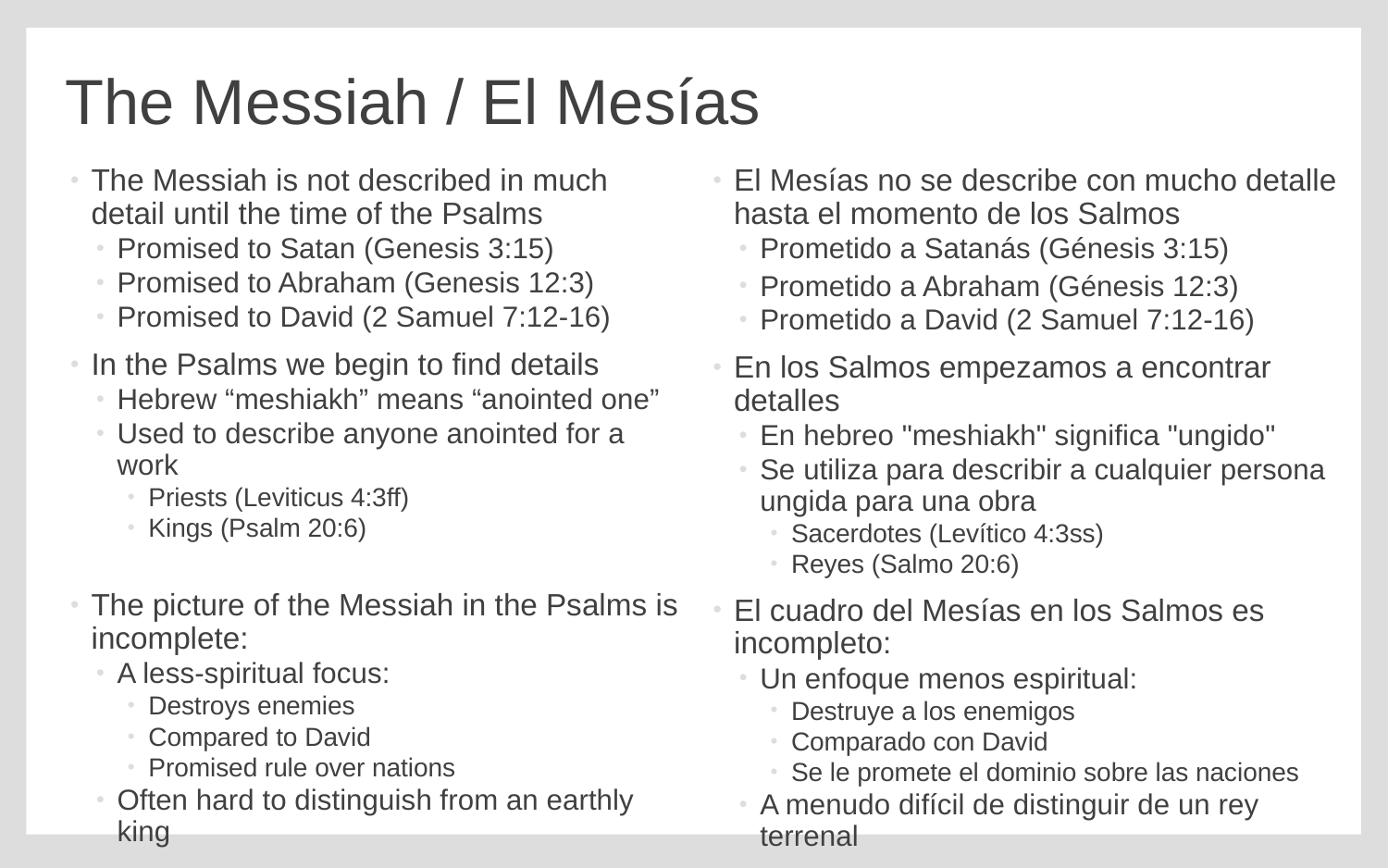

# The Messiah / El Mesías
The Messiah is not described in much detail until the time of the Psalms
Promised to Satan (Genesis 3:15)
Promised to Abraham (Genesis 12:3)
Promised to David (2 Samuel 7:12-16)
In the Psalms we begin to find details
Hebrew “meshiakh” means “anointed one”
Used to describe anyone anointed for a work
Priests (Leviticus 4:3ff)
Kings (Psalm 20:6)
The picture of the Messiah in the Psalms is incomplete:
A less-spiritual focus:
Destroys enemies
Compared to David
Promised rule over nations
Often hard to distinguish from an earthly king
El Mesías no se describe con mucho detalle
hasta el momento de los Salmos
Prometido a Satanás (Génesis 3:15)
Prometido a Abraham (Génesis 12:3)
Prometido a David (2 Samuel 7:12-16)
En los Salmos empezamos a encontrar detalles
En hebreo "meshiakh" significa "ungido"
Se utiliza para describir a cualquier persona
ungida para una obra
Sacerdotes (Levítico 4:3ss)
Reyes (Salmo 20:6)
El cuadro del Mesías en los Salmos es incompleto:
Un enfoque menos espiritual:
Destruye a los enemigos
Comparado con David
Se le promete el dominio sobre las naciones
A menudo difícil de distinguir de un rey terrenal